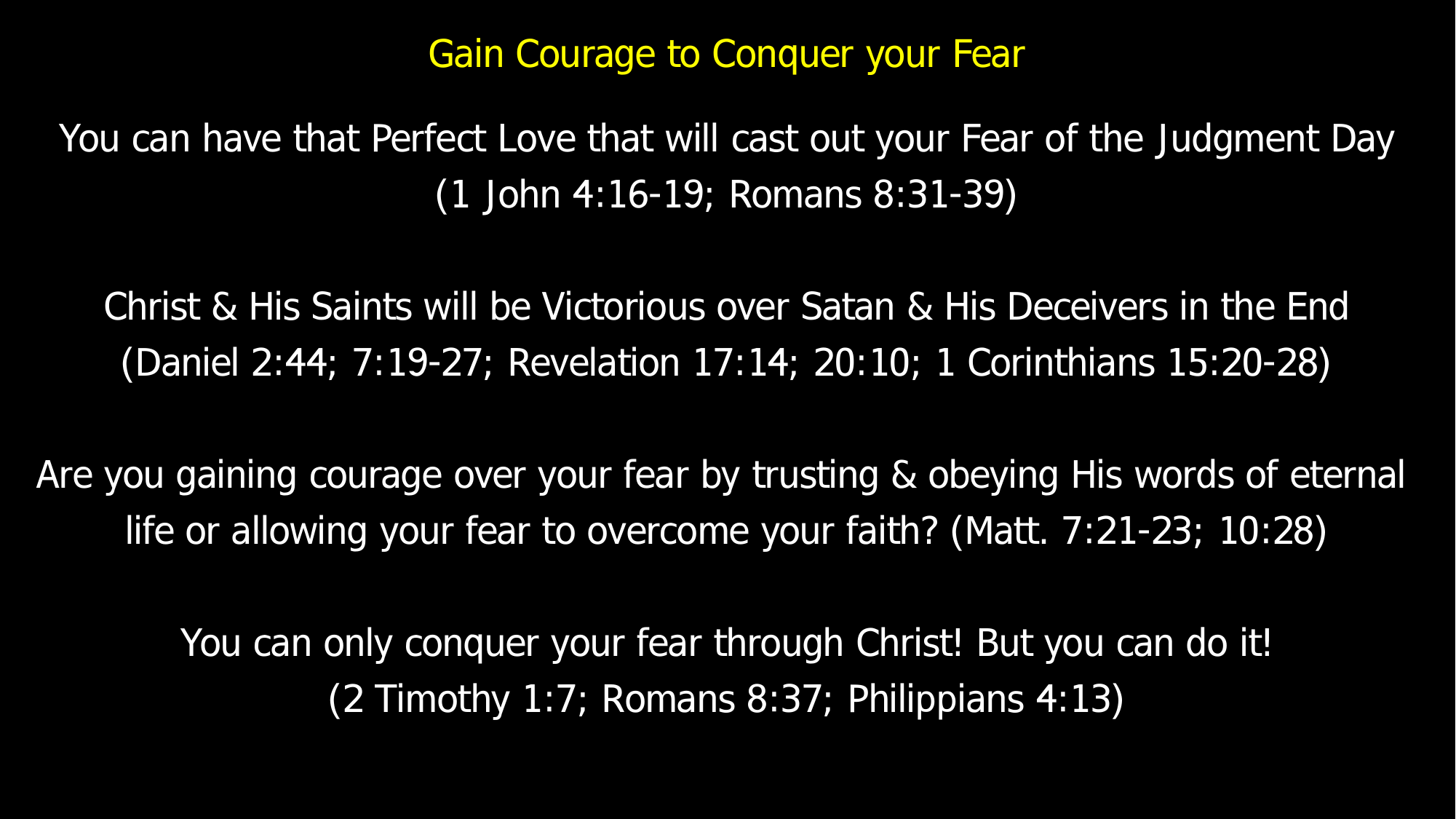

# Gain Courage to Conquer your Fear
You can have that Perfect Love that will cast out your Fear of the Judgment Day
(1 John 4:16-19; Romans 8:31-39)

Christ & His Saints will be Victorious over Satan & His Deceivers in the End
(Daniel 2:44; 7:19-27; Revelation 17:14; 20:10; 1 Corinthians 15:20-28)

Are you gaining courage over your fear by trusting & obeying His words of eternal
life or allowing your fear to overcome your faith? (Matt. 7:21-23; 10:28)

You can only conquer your fear through Christ! But you can do it!
(2 Timothy 1:7; Romans 8:37; Philippians 4:13)